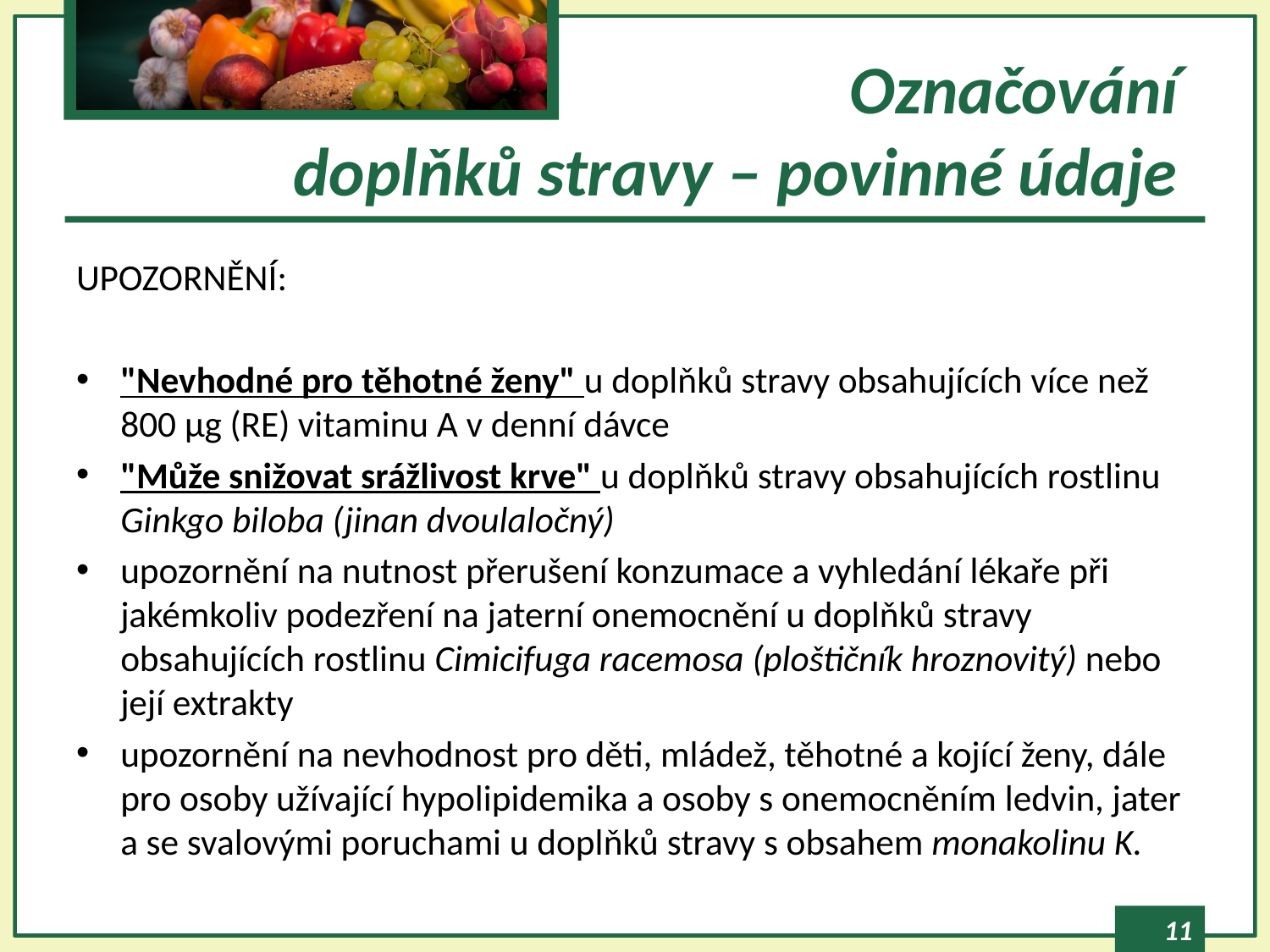

# Označování doplňků stravy – povinné údaje
UPOZORNĚNÍ:

"Nevhodné pro těhotné ženy" u doplňků stravy obsahujících více než 800 µg (RE) vitaminu A v denní dávce
"Může snižovat srážlivost krve" u doplňků stravy obsahujících rostlinu Ginkgo biloba (jinan dvoulaločný)
upozornění na nutnost přerušení konzumace a vyhledání lékaře při jakémkoliv podezření na jaterní onemocnění u doplňků stravy obsahujících rostlinu Cimicifuga racemosa (ploštičník hroznovitý) nebo její extrakty
upozornění na nevhodnost pro děti, mládež, těhotné a kojící ženy, dále pro osoby užívající hypolipidemika a osoby s onemocněním ledvin, jater a se svalovými poruchami u doplňků stravy s obsahem monakolinu K.